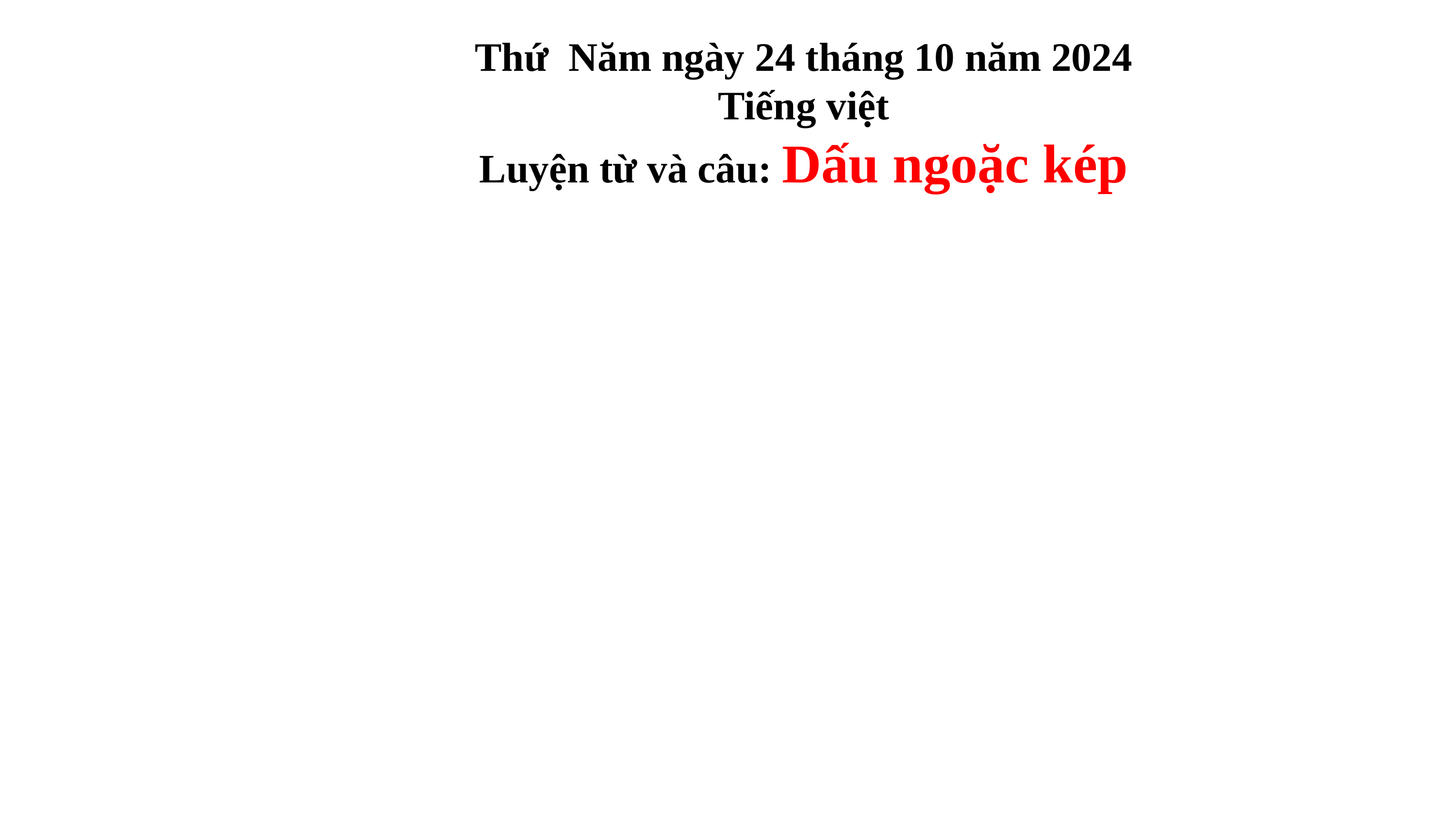

Thứ  Năm ngày 24 tháng 10 năm 2024
Tiếng việt
Luyện từ và câu: Dấu ngoặc kép